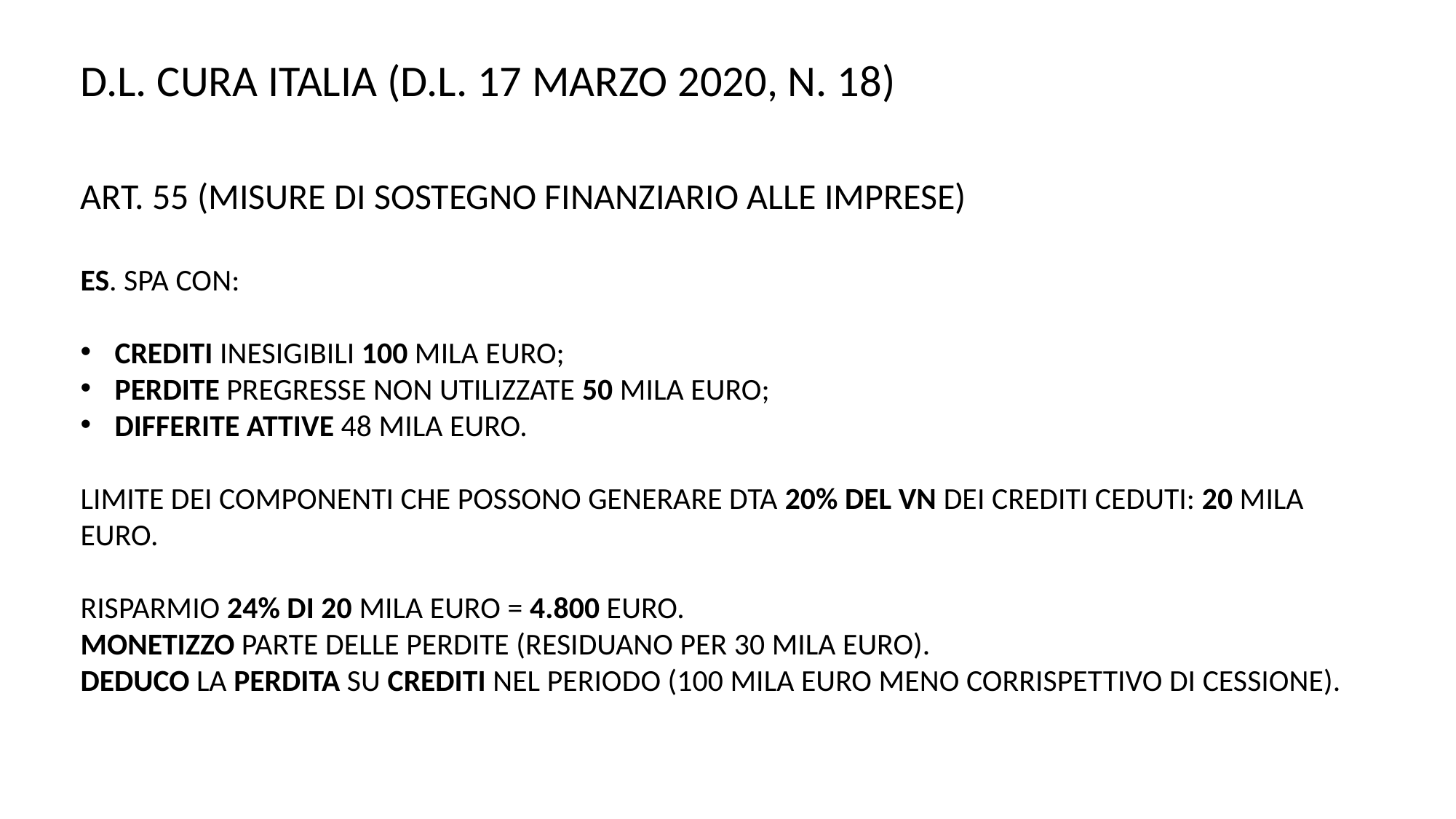

D.L. Cura Italia (D.L. 17 marzo 2020, n. 18)
Art. 55 (misure di sostegno finanziario alle imprese)

Es. SPA con:

crediti inesigibili 100 mila euro;
perdite pregresse non utilizzate 50 mila euro;
differite attive 48 mila euro.

Limite dei componenti che possono generare DTA 20% del VN dei crediti ceduti: 20 mila euro.

Risparmio 24% di 20 mila euro = 4.800 euro.
Monetizzo parte delle perdite (residuano per 30 mila euro).
Deduco la perdita su crediti nel periodo (100 mila euro meno corrispettivo di cessione).